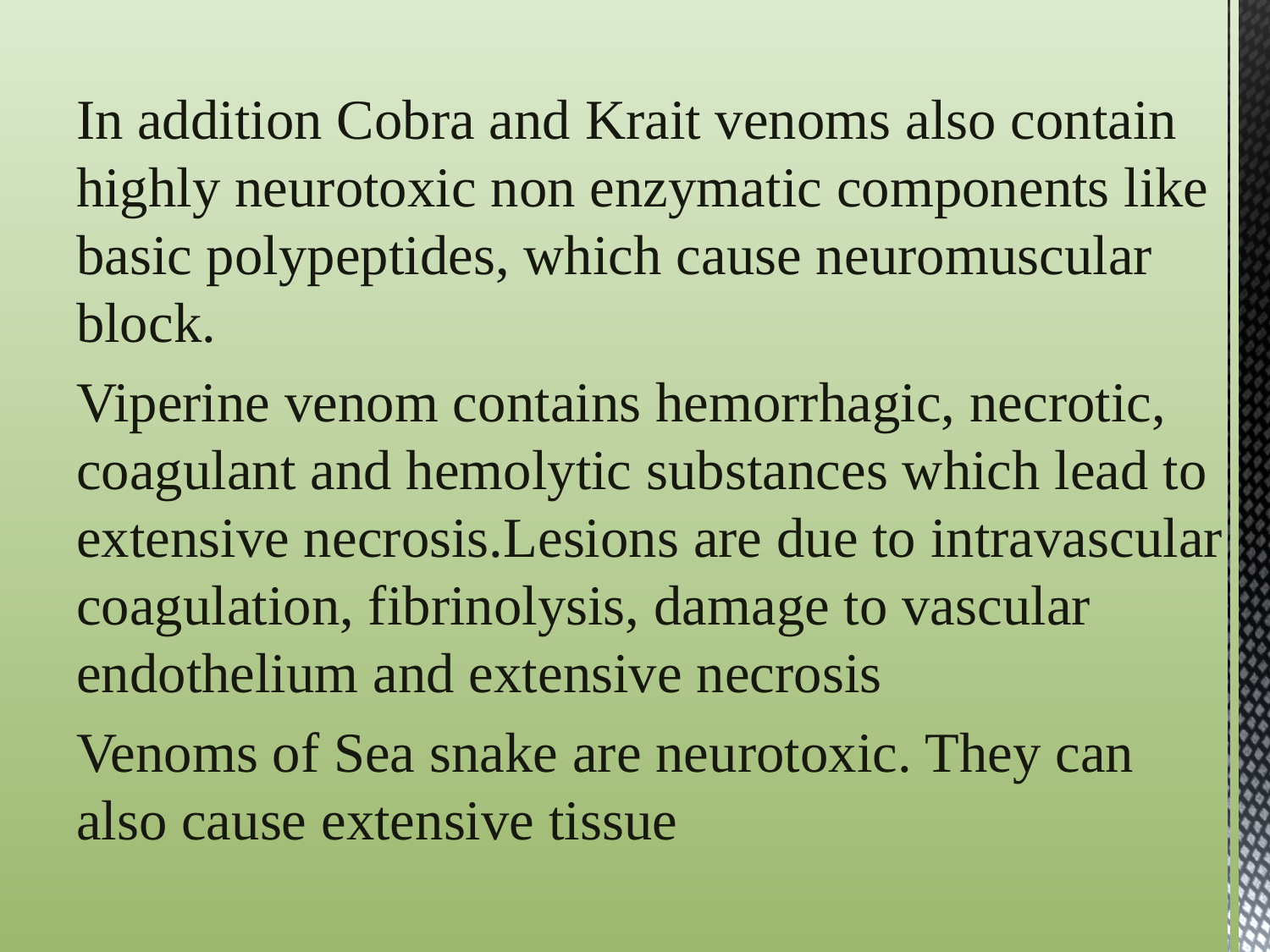

In addition Cobra and Krait venoms also contain highly neurotoxic non enzymatic components like basic polypeptides, which cause neuromuscular block.
Viperine venom contains hemorrhagic, necrotic, coagulant and hemolytic substances which lead to extensive necrosis.Lesions are due to intravascular coagulation, fibrinolysis, damage to vascular endothelium and extensive necrosis
Venoms of Sea snake are neurotoxic. They can also cause extensive tissue